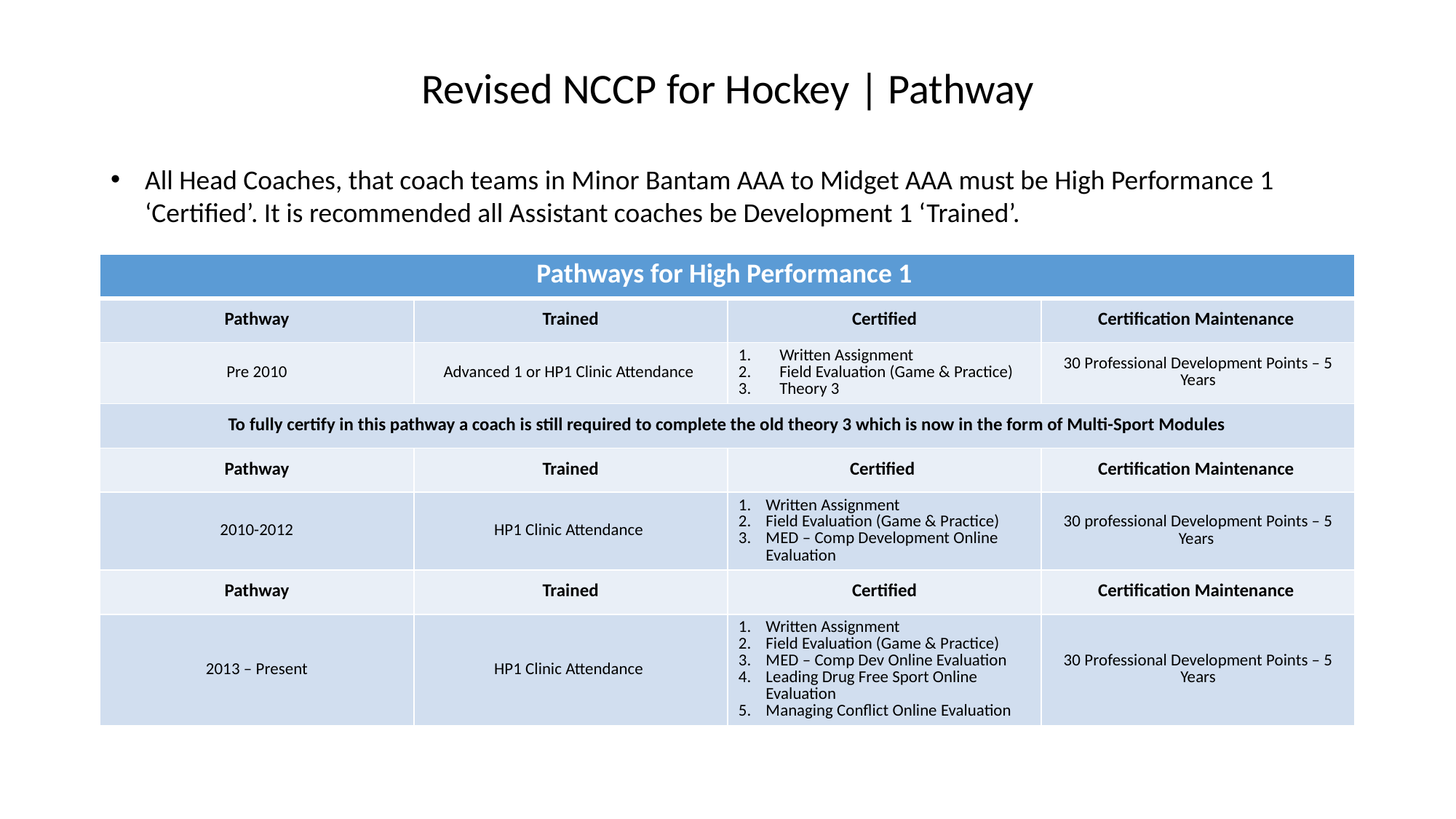

# Revised NCCP for Hockey | Pathway
All Head Coaches, that coach teams in Minor Bantam AAA to Midget AAA must be High Performance 1 ‘Certified’. It is recommended all Assistant coaches be Development 1 ‘Trained’.
| Pathways for High Performance 1 |  |  |  |
| --- | --- | --- | --- |
| Pathway | Trained | Certified | Certification Maintenance |
| Pre 2010 | Advanced 1 or HP1 Clinic Attendance | Written Assignment Field Evaluation (Game & Practice) Theory 3 | 30 Professional Development Points – 5 Years |
| To fully certify in this pathway a coach is still required to complete the old theory 3 which is now in the form of Multi-Sport Modules |  |  |  |
| Pathway | Trained | Certified | Certification Maintenance |
| 2010-2012 | HP1 Clinic Attendance | Written Assignment Field Evaluation (Game & Practice) MED – Comp Development Online Evaluation | 30 professional Development Points – 5 Years |
| Pathway | Trained | Certified | Certification Maintenance |
| 2013 – Present | HP1 Clinic Attendance | Written Assignment Field Evaluation (Game & Practice) MED – Comp Dev Online Evaluation Leading Drug Free Sport Online Evaluation Managing Conflict Online Evaluation | 30 Professional Development Points – 5 Years |